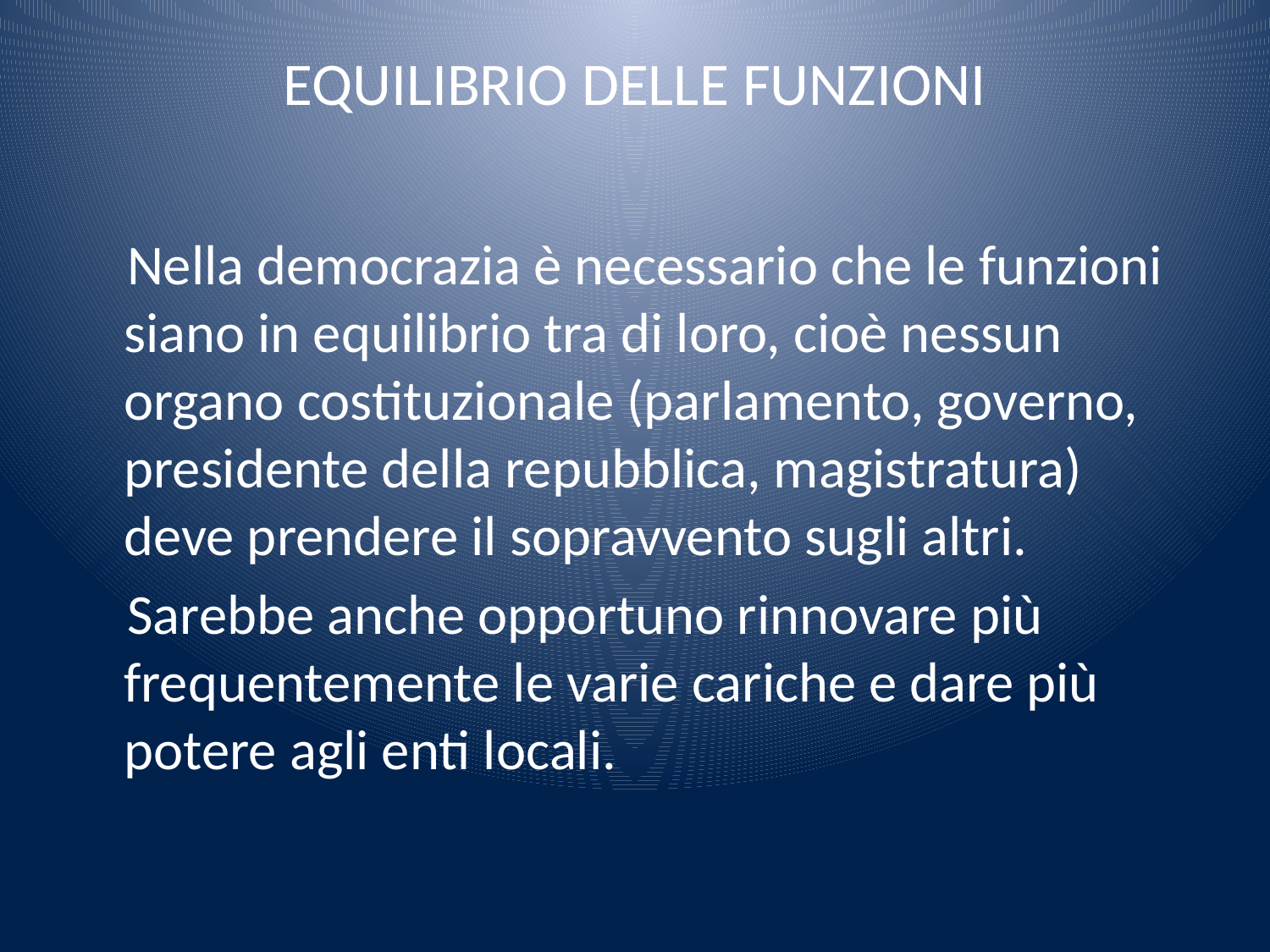

# EQUILIBRIO DELLE FUNZIONI
    Nella democrazia è necessario che le funzioni siano in equilibrio tra di loro, cioè nessun organo costituzionale (parlamento, governo, presidente della repubblica, magistratura) deve prendere il sopravvento sugli altri.
    Sarebbe anche opportuno rinnovare più frequentemente le varie cariche e dare più potere agli enti locali.